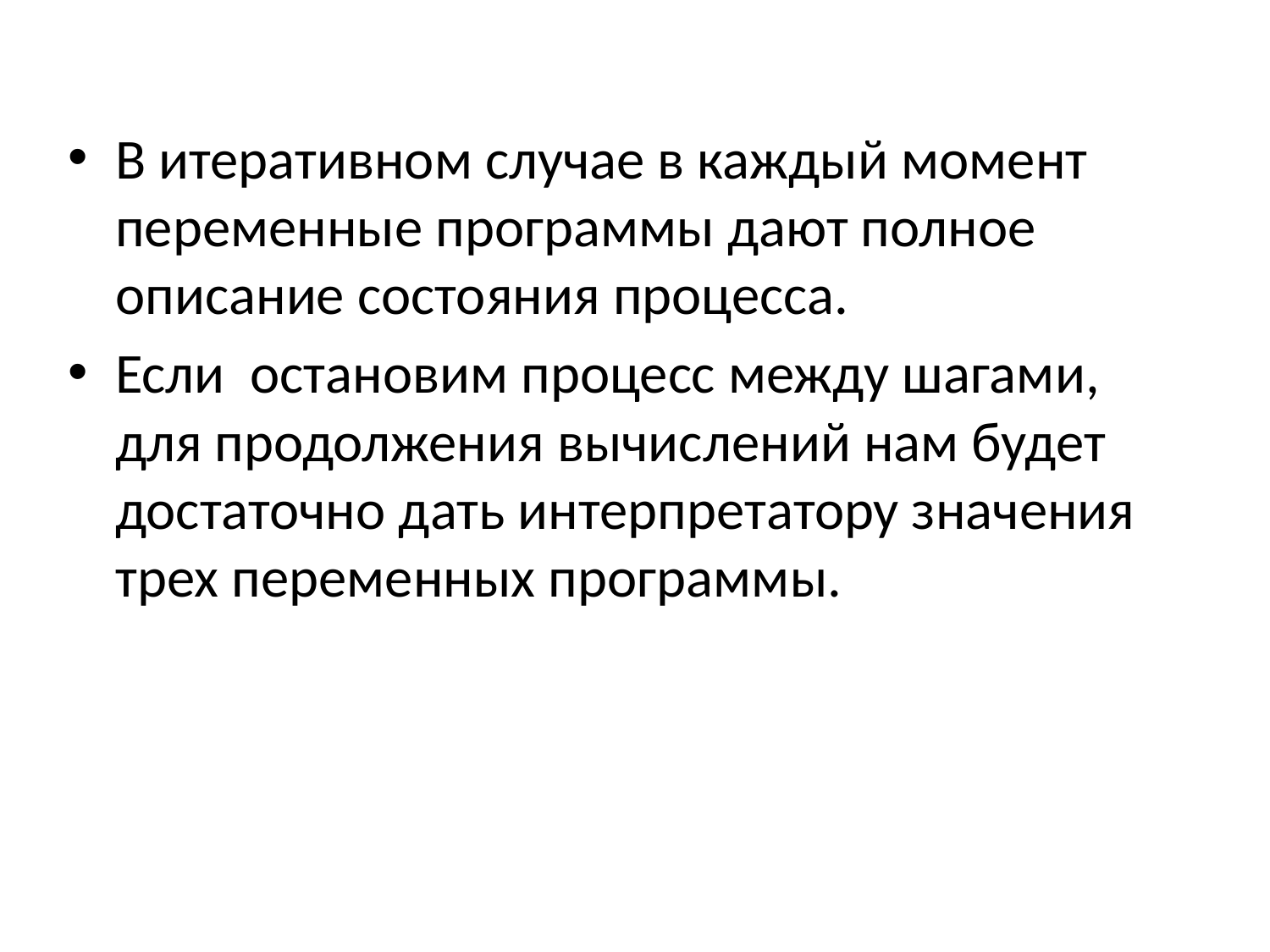

В итеративном случае в каждый момент переменные программы дают полное описание состояния процесса.
Если  остановим процесс между шагами, для продолжения вычислений нам будет достаточно дать интерпретатору значения трех переменных программы.